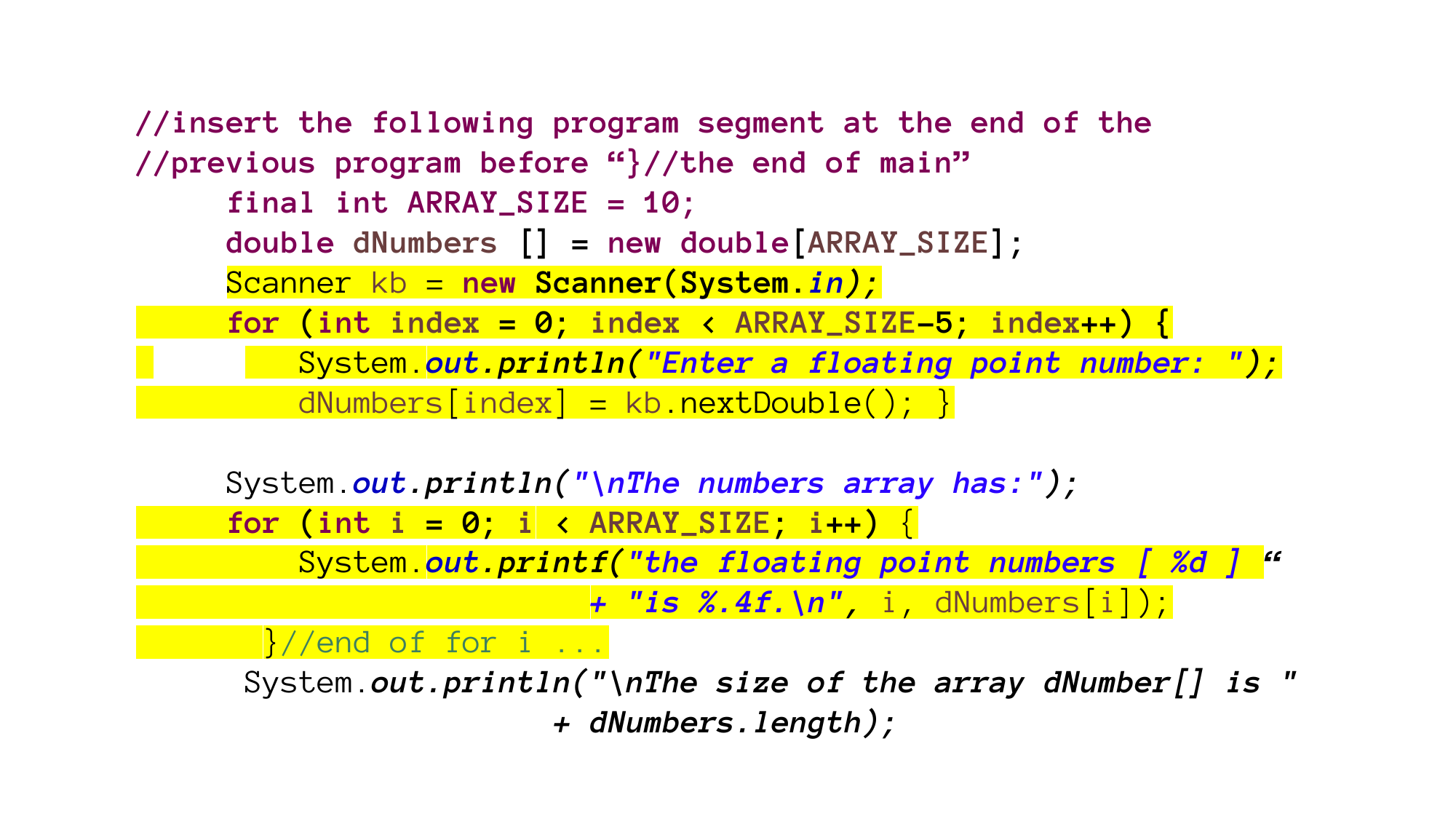

//insert the following program segment at the end of the
//previous program before “}//the end of main”
     final int ARRAY_SIZE = 10;
     double dNumbers [] = new double[ARRAY_SIZE];
     Scanner kb = new Scanner(System.in);
     for (int index = 0; index < ARRAY_SIZE-5; index++) {
 	   System.out.println("Enter a floating point number: ");
         dNumbers[index] = kb.nextDouble(); }

     System.out.println("\nThe numbers array has:");
     for (int i = 0; i < ARRAY_SIZE; i++) {
         System.out.printf("the floating point numbers [ %d ] “
                         + "is %.4f.\n", i, dNumbers[i]);
       }//end of for i ...
	System.out.println("\nThe size of the array dNumber[] is "
                       + dNumbers.length);